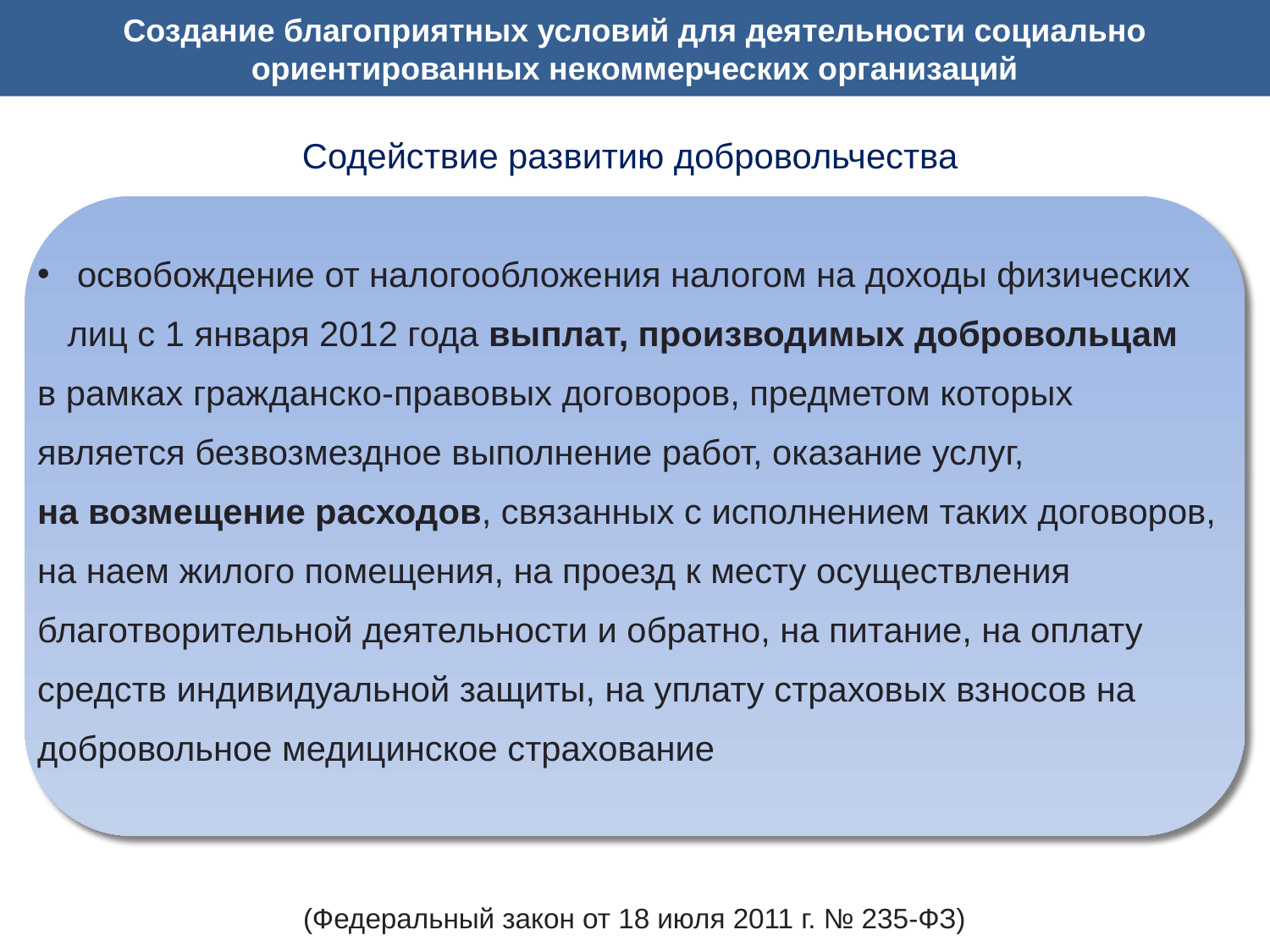

Создание благоприятных условий для деятельности социально ориентированных некоммерческих организаций
Содействие развитию добровольчества

 освобождение от налогообложения налогом на доходы физических лиц с 1 января 2012 года выплат, производимых добровольцам
в рамках гражданско-правовых договоров, предметом которых является безвозмездное выполнение работ, оказание услуг,
на возмещение расходов, связанных с исполнением таких договоров, на наем жилого помещения, на проезд к месту осуществления благотворительной деятельности и обратно, на питание, на оплату средств индивидуальной защиты, на уплату страховых взносов на добровольное медицинское страхование

(Федеральный закон от 18 июля 2011 г. № 235-ФЗ)